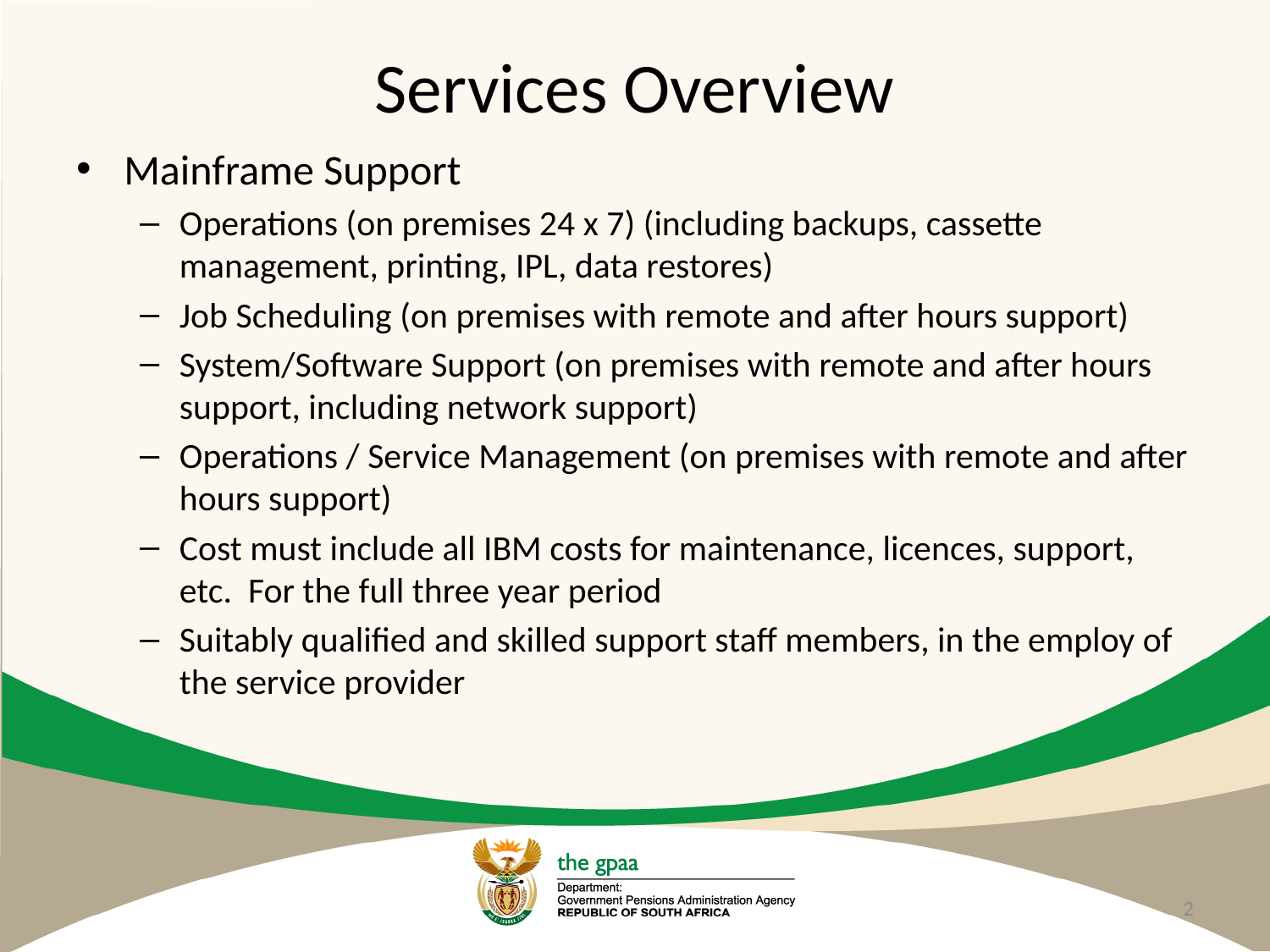

# Services Overview
Mainframe Support
Operations (on premises 24 x 7) (including backups, cassette management, printing, IPL, data restores)
Job Scheduling (on premises with remote and after hours support)
System/Software Support (on premises with remote and after hours support, including network support)
Operations / Service Management (on premises with remote and after hours support)
Cost must include all IBM costs for maintenance, licences, support, etc.  For the full three year period
Suitably qualified and skilled support staff members, in the employ of the service provider

2